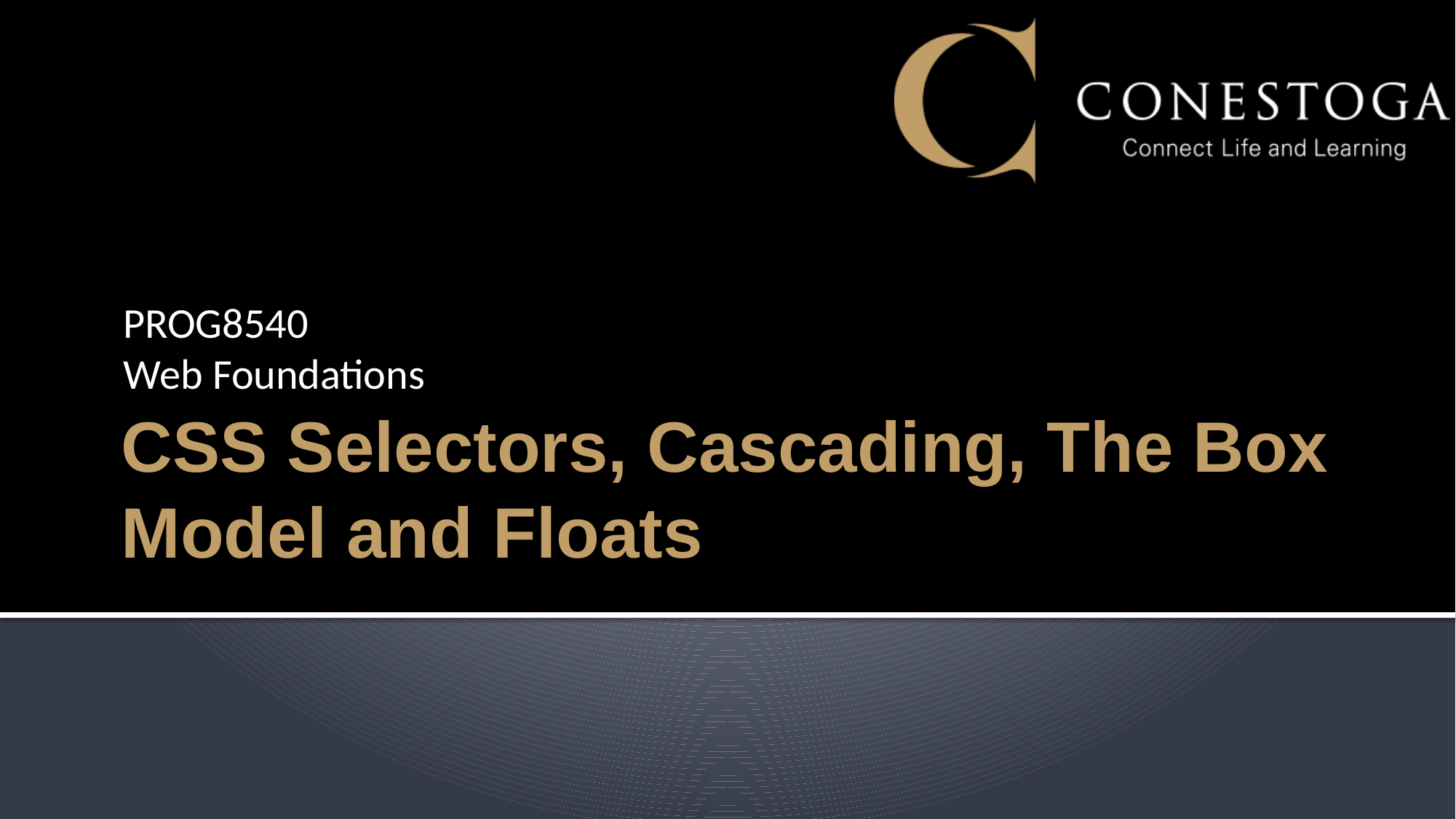

PROG8540
Web Foundations
# CSS Selectors, Cascading, The Box Model and Floats